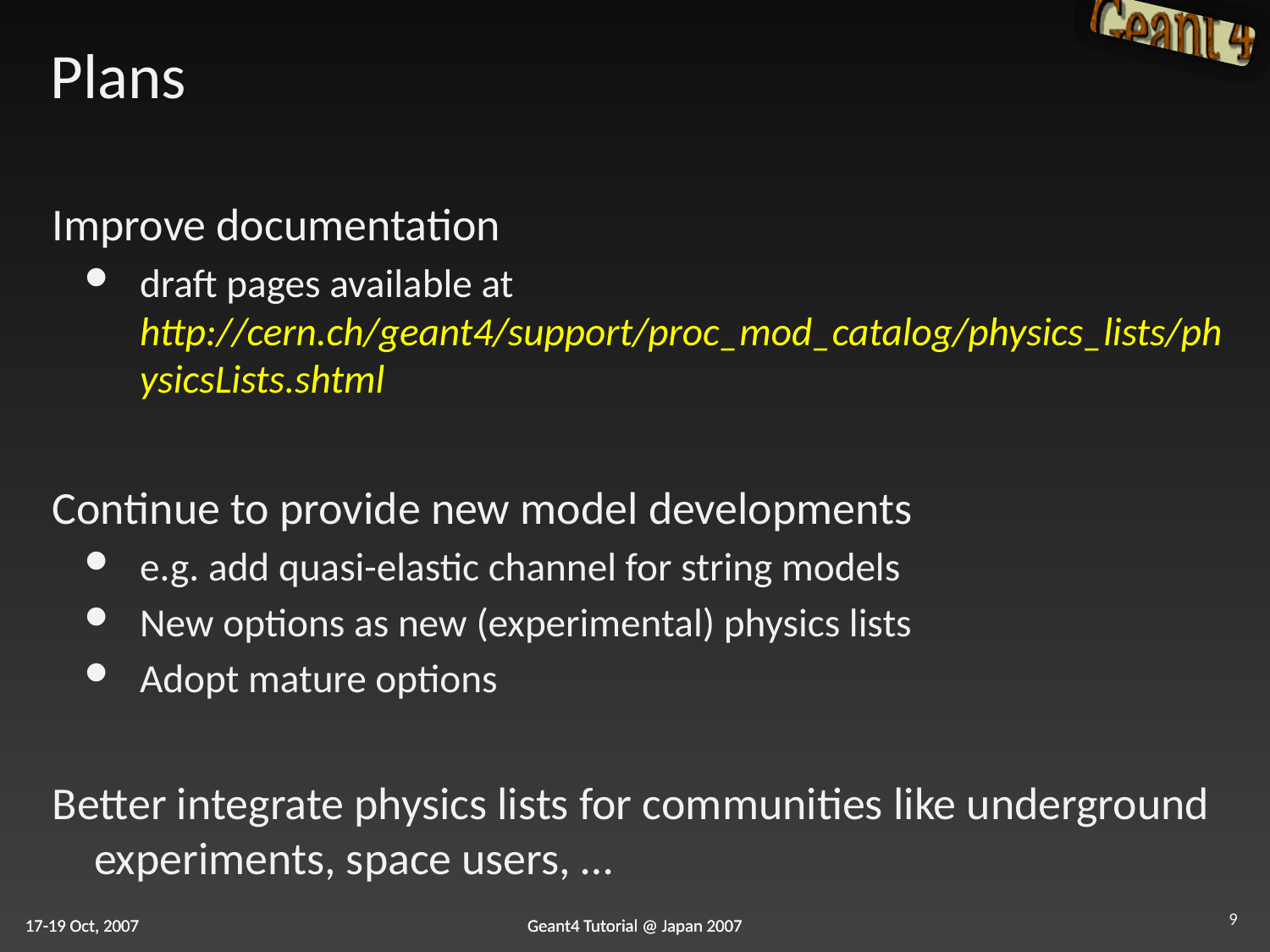

# Plans
Improve documentation
draft pages available at http://cern.ch/geant4/support/proc_mod_catalog/physics_lists/physicsLists.shtml

Continue to provide new model developments
e.g. add quasi-elastic channel for string models
New options as new (experimental) physics lists
Adopt mature options

Better integrate physics lists for communities like underground experiments, space users, …
9